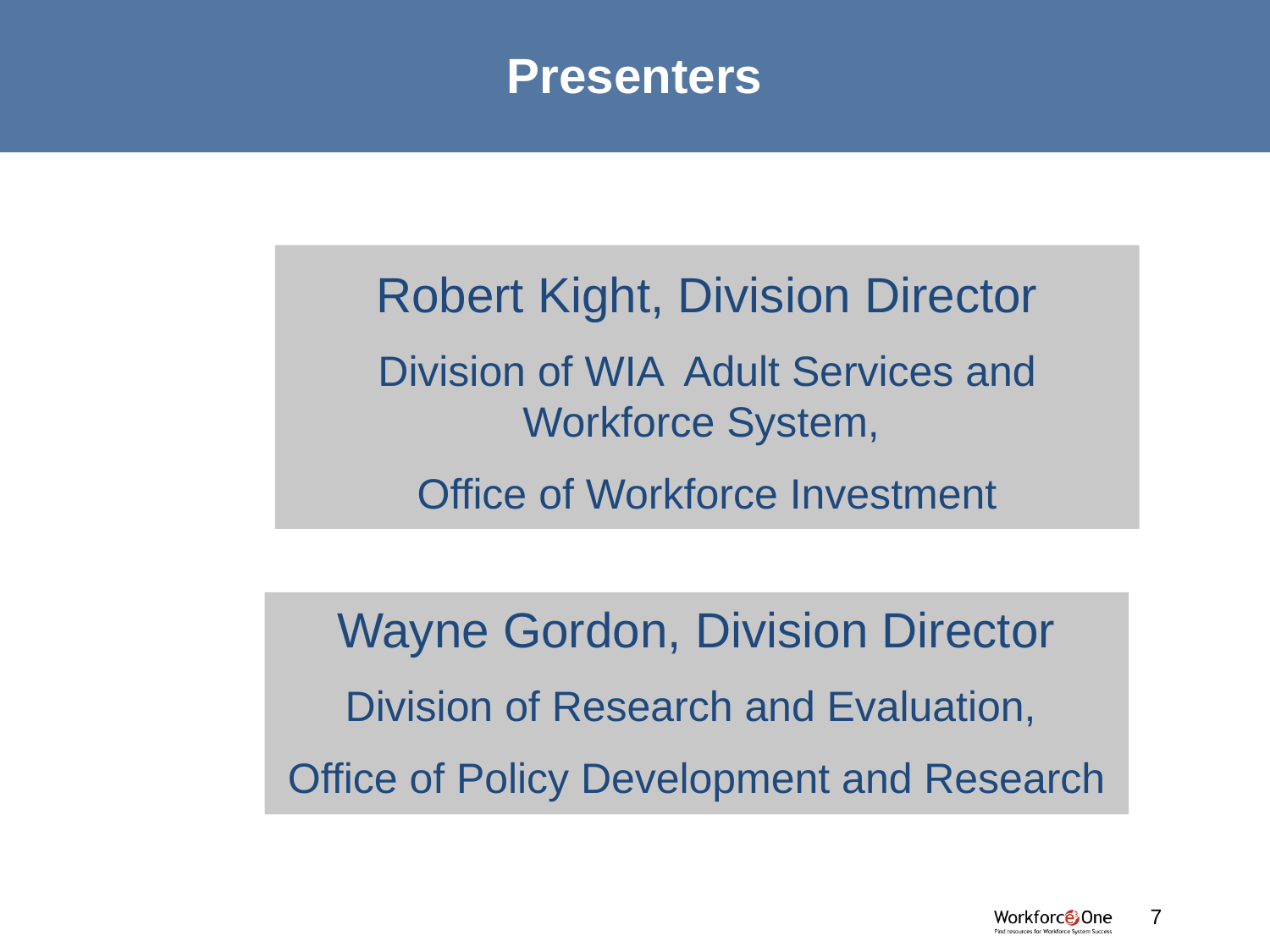

# Presenters
Robert Kight, Division Director
Division of WIA  Adult Services and Workforce System,
Office of Workforce Investment
Wayne Gordon, Division Director
Division of Research and Evaluation,
Office of Policy Development and Research
#
7